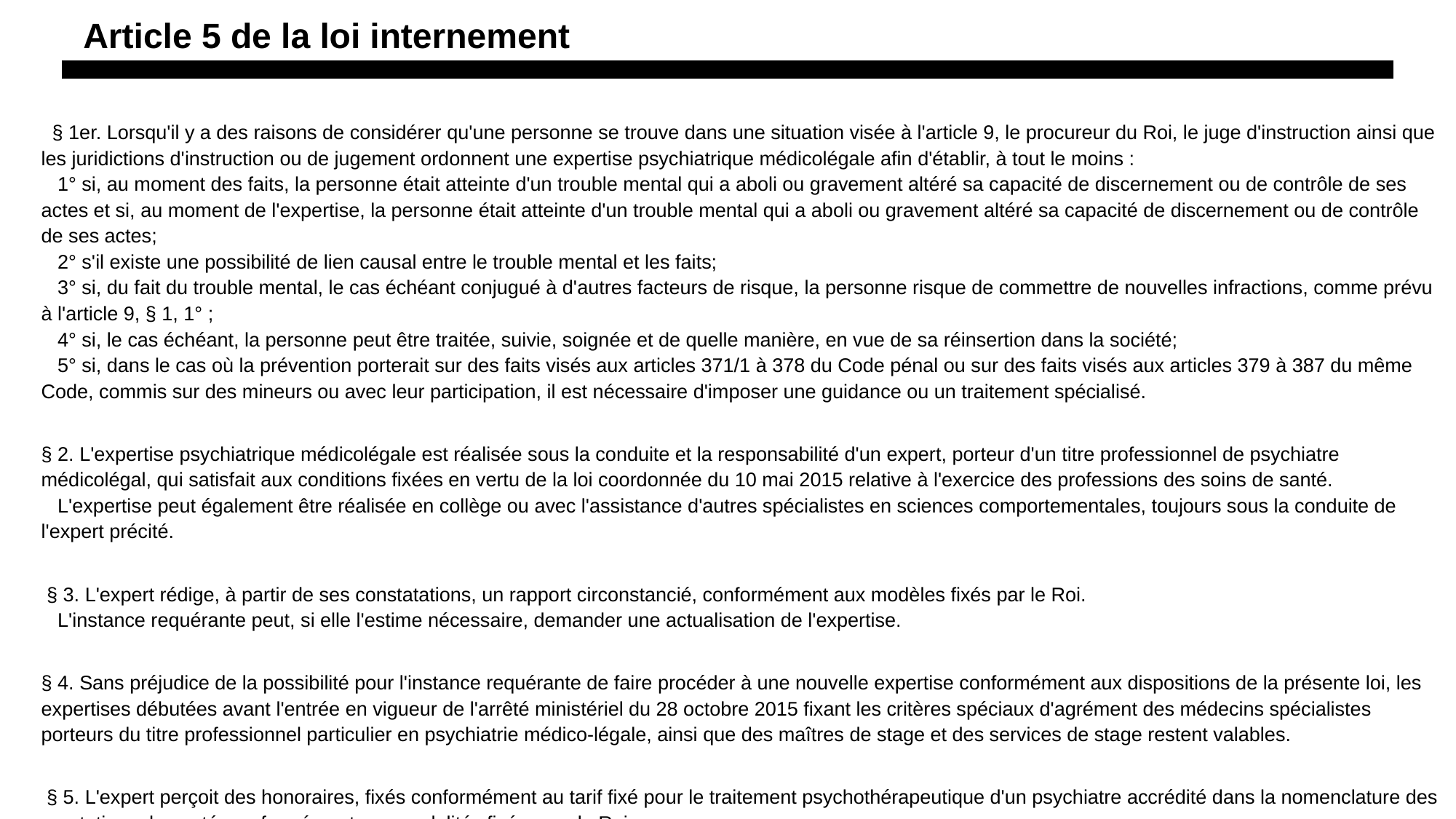

# Article 5 de la loi internement
  § 1er. Lorsqu'il y a des raisons de considérer qu'une personne se trouve dans une situation visée à l'article 9, le procureur du Roi, le juge d'instruction ainsi que les juridictions d'instruction ou de jugement ordonnent une expertise psychiatrique médicolégale afin d'établir, à tout le moins :
   1° si, au moment des faits, la personne était atteinte d'un trouble mental qui a aboli ou gravement altéré sa capacité de discernement ou de contrôle de ses actes et si, au moment de l'expertise, la personne était atteinte d'un trouble mental qui a aboli ou gravement altéré sa capacité de discernement ou de contrôle de ses actes;
   2° s'il existe une possibilité de lien causal entre le trouble mental et les faits;
   3° si, du fait du trouble mental, le cas échéant conjugué à d'autres facteurs de risque, la personne risque de commettre de nouvelles infractions, comme prévu à l'article 9, § 1, 1° ;
   4° si, le cas échéant, la personne peut être traitée, suivie, soignée et de quelle manière, en vue de sa réinsertion dans la société;
   5° si, dans le cas où la prévention porterait sur des faits visés aux articles 371/1 à 378 du Code pénal ou sur des faits visés aux articles 379 à 387 du même Code, commis sur des mineurs ou avec leur participation, il est nécessaire d'imposer une guidance ou un traitement spécialisé.
§ 2. L'expertise psychiatrique médicolégale est réalisée sous la conduite et la responsabilité d'un expert, porteur d'un titre professionnel de psychiatre médicolégal, qui satisfait aux conditions fixées en vertu de la loi coordonnée du 10 mai 2015 relative à l'exercice des professions des soins de santé.
   L'expertise peut également être réalisée en collège ou avec l'assistance d'autres spécialistes en sciences comportementales, toujours sous la conduite de l'expert précité.
 § 3. L'expert rédige, à partir de ses constatations, un rapport circonstancié, conformément aux modèles fixés par le Roi.
   L'instance requérante peut, si elle l'estime nécessaire, demander une actualisation de l'expertise.
§ 4. Sans préjudice de la possibilité pour l'instance requérante de faire procéder à une nouvelle expertise conformément aux dispositions de la présente loi, les expertises débutées avant l'entrée en vigueur de l'arrêté ministériel du 28 octobre 2015 fixant les critères spéciaux d'agrément des médecins spécialistes porteurs du titre professionnel particulier en psychiatrie médico-légale, ainsi que des maîtres de stage et des services de stage restent valables.
 § 5. L'expert perçoit des honoraires, fixés conformément au tarif fixé pour le traitement psychothérapeutique d'un psychiatre accrédité dans la nomenclature des prestations de santé, conformément aux modalités fixées par le Roi.